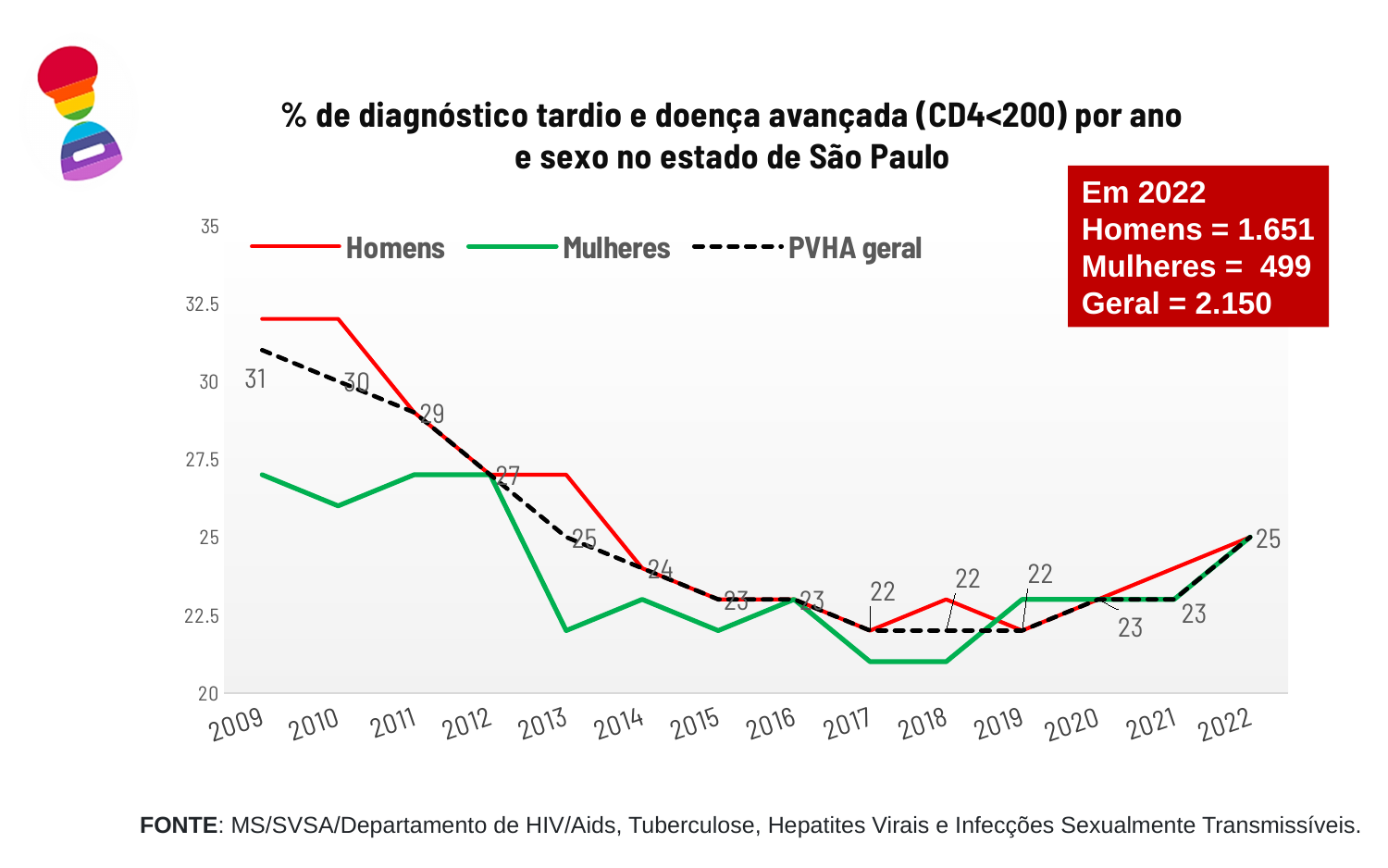

### Chart: % de diagnóstico tardio e doença avançada (CD4<200) por ano e sexo no estado de São Paulo

| Category | Homens | Mulheres | PVHA geral |
|---|---|---|---|
| 2009 | 32.0 | 27.0 | 31.0 |
| 2010 | 32.0 | 26.0 | 30.0 |
| 2011 | 29.0 | 27.0 | 29.0 |
| 2012 | 27.0 | 27.0 | 27.0 |
| 2013 | 27.0 | 22.0 | 25.0 |
| 2014 | 24.0 | 23.0 | 24.0 |
| 2015 | 23.0 | 22.0 | 23.0 |
| 2016 | 23.0 | 23.0 | 23.0 |
| 2017 | 22.0 | 21.0 | 22.0 |
| 2018 | 23.0 | 21.0 | 22.0 |
| 2019 | 22.0 | 23.0 | 22.0 |
| 2020 | 23.0 | 23.0 | 23.0 |
| 2021 | 24.0 | 23.0 | 23.0 |
| 2022 | 25.0 | 25.0 | 25.0 |
Em 2022
Homens = 1.651
Mulheres =  499
Geral = 2.150
FONTE: MS/SVSA/Departamento de HIV/Aids, Tuberculose, Hepatites Virais e Infecções Sexualmente Transmissíveis.